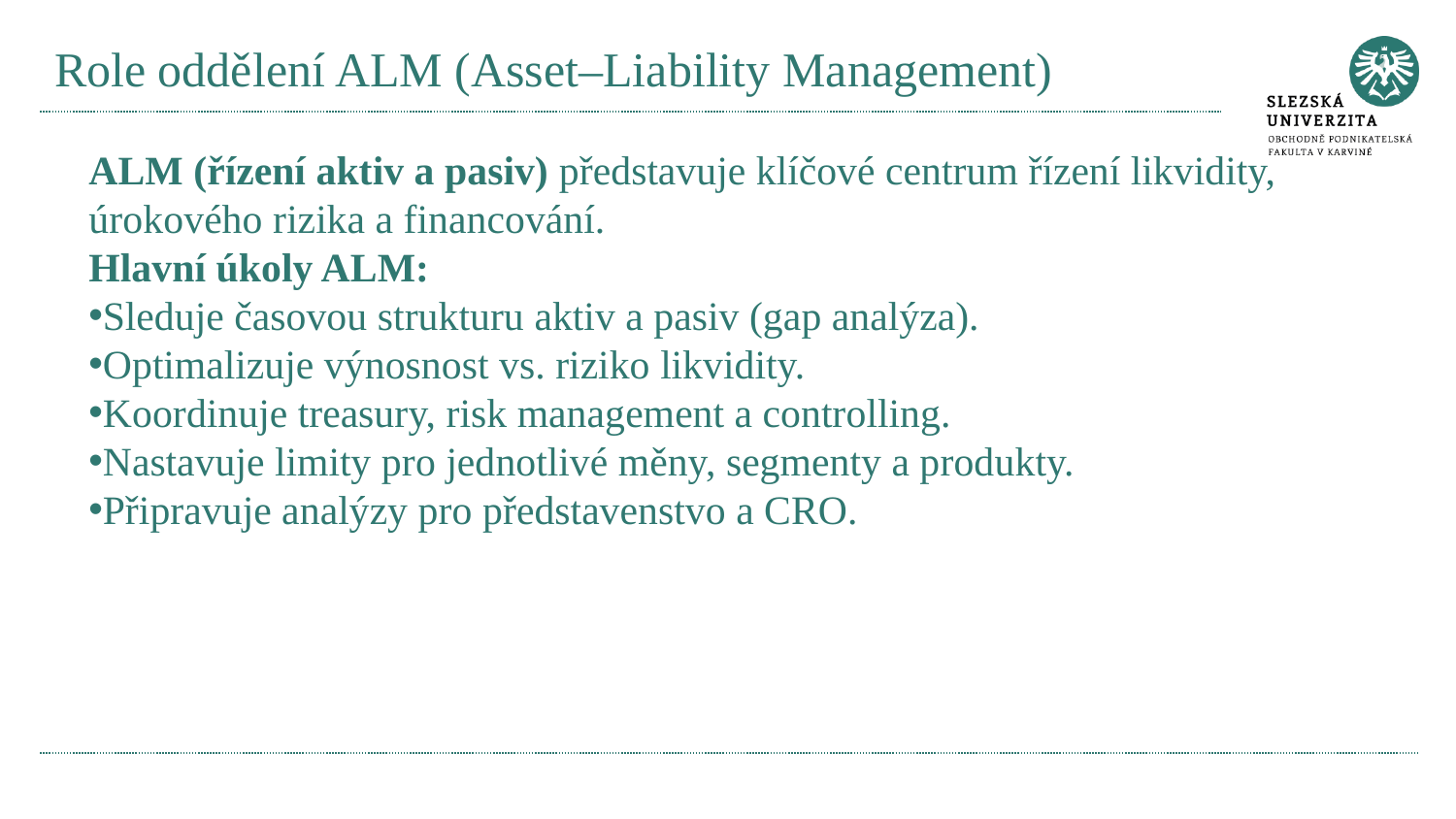

# Role oddělení ALM (Asset–Liability Management)
ALM (řízení aktiv a pasiv) představuje klíčové centrum řízení likvidity, úrokového rizika a financování.
Hlavní úkoly ALM:
Sleduje časovou strukturu aktiv a pasiv (gap analýza).
Optimalizuje výnosnost vs. riziko likvidity.
Koordinuje treasury, risk management a controlling.
Nastavuje limity pro jednotlivé měny, segmenty a produkty.
Připravuje analýzy pro představenstvo a CRO.